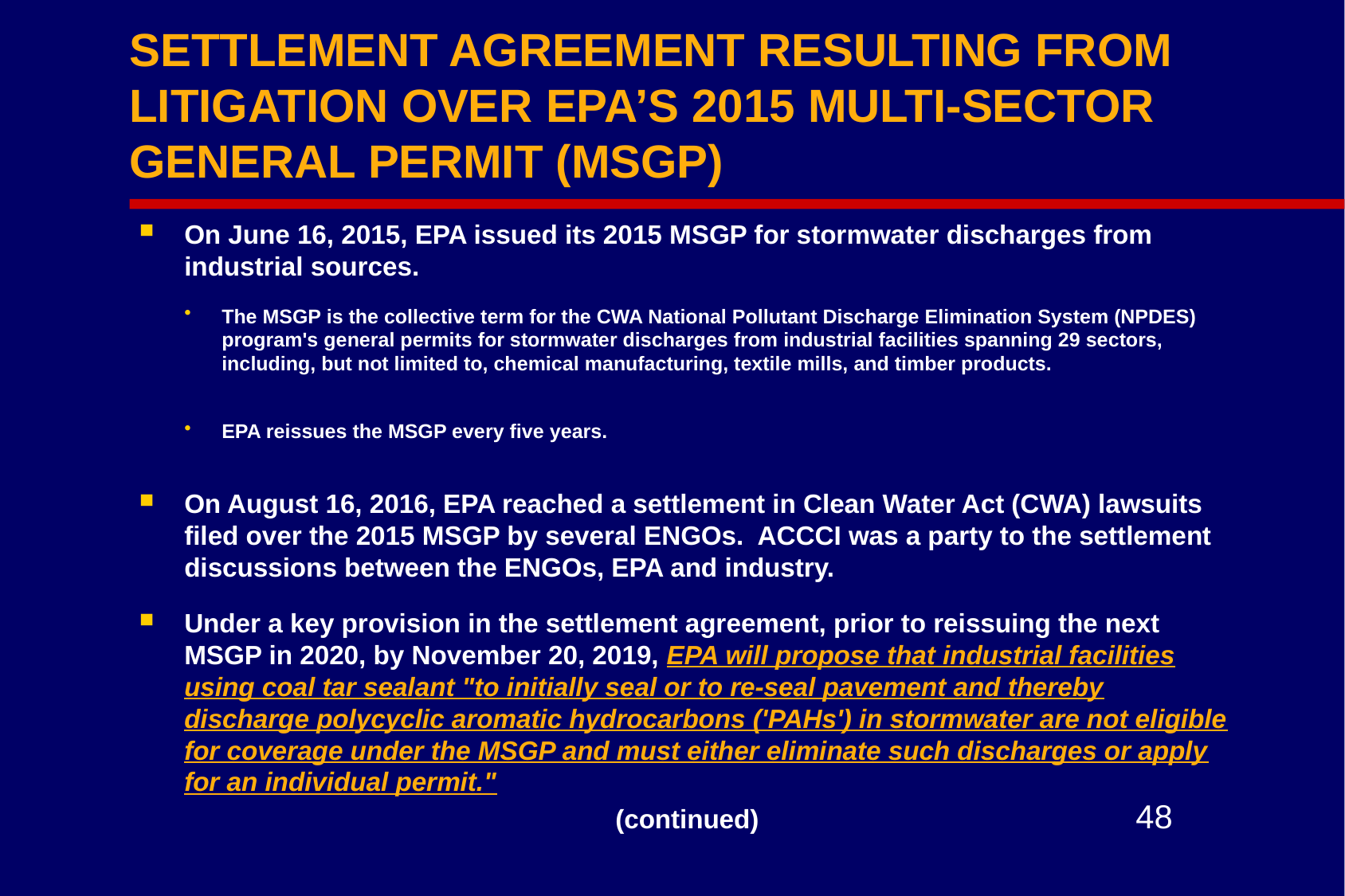

# SETTLEMENT AGREEMENT RESULTING FROM LITIGATION OVER EPA’S 2015 MULTI-SECTOR GENERAL PERMIT (MSGP)

On June 16, 2015, EPA issued its 2015 MSGP for stormwater discharges from industrial sources.

The MSGP is the collective term for the CWA National Pollutant Discharge Elimination System (NPDES) program's general permits for stormwater discharges from industrial facilities spanning 29 sectors, including, but not limited to, chemical manufacturing, textile mills, and timber products.

EPA reissues the MSGP every five years.

On August 16, 2016, EPA reached a settlement in Clean Water Act (CWA) lawsuits filed over the 2015 MSGP by several ENGOs.  ACCCI was a party to the settlement discussions between the ENGOs, EPA and industry.

Under a key provision in the settlement agreement, prior to reissuing the next MSGP in 2020, by November 20, 2019, EPA will propose that industrial facilities using coal tar sealant "to initially seal or to re-seal pavement and thereby discharge polycyclic aromatic hydrocarbons ('PAHs') in stormwater are not eligible for coverage under the MSGP and must either eliminate such discharges or apply for an individual permit."
(continued)

48